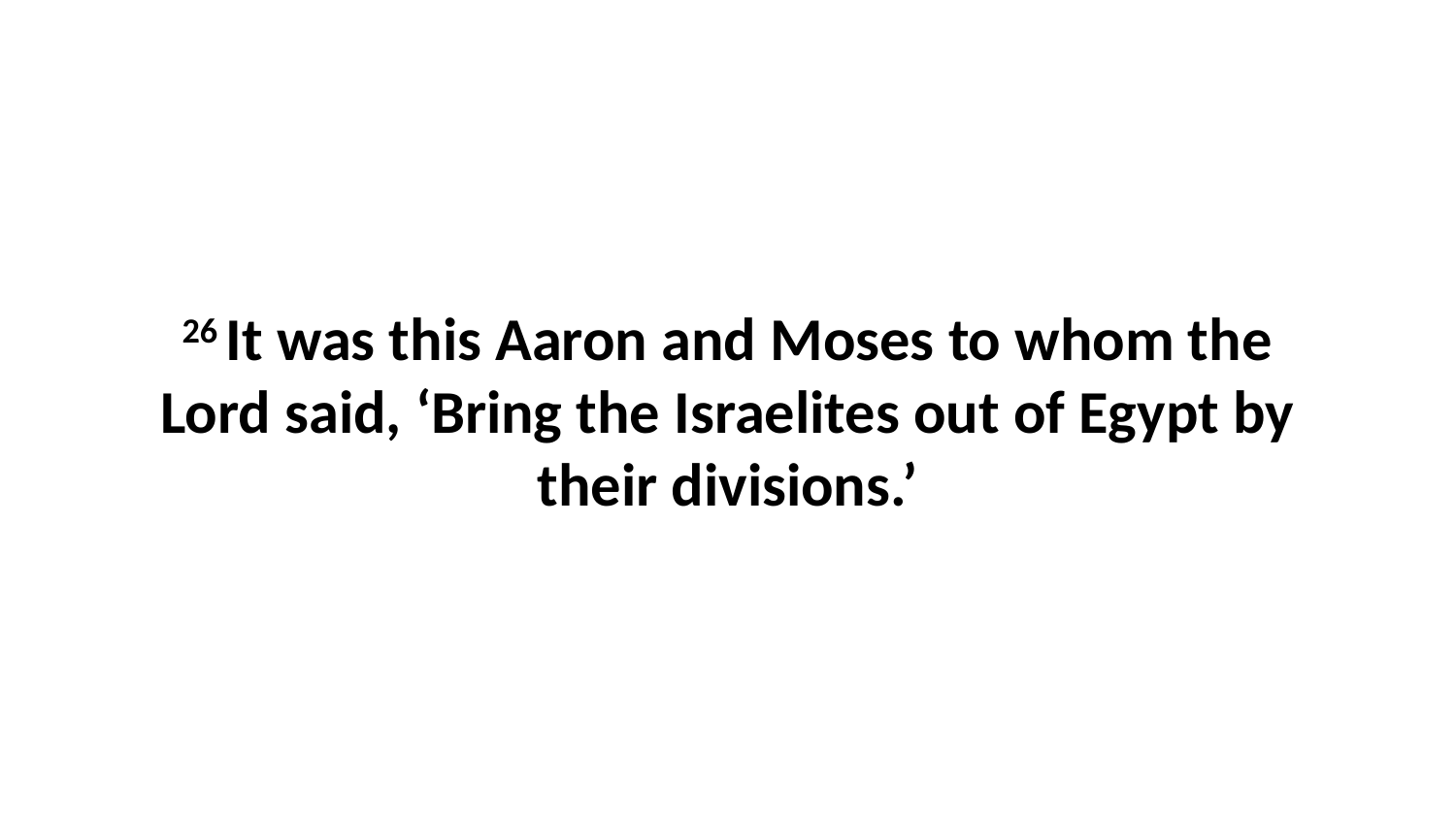

26 It was this Aaron and Moses to whom the Lord said, ‘Bring the Israelites out of Egypt by their divisions.’